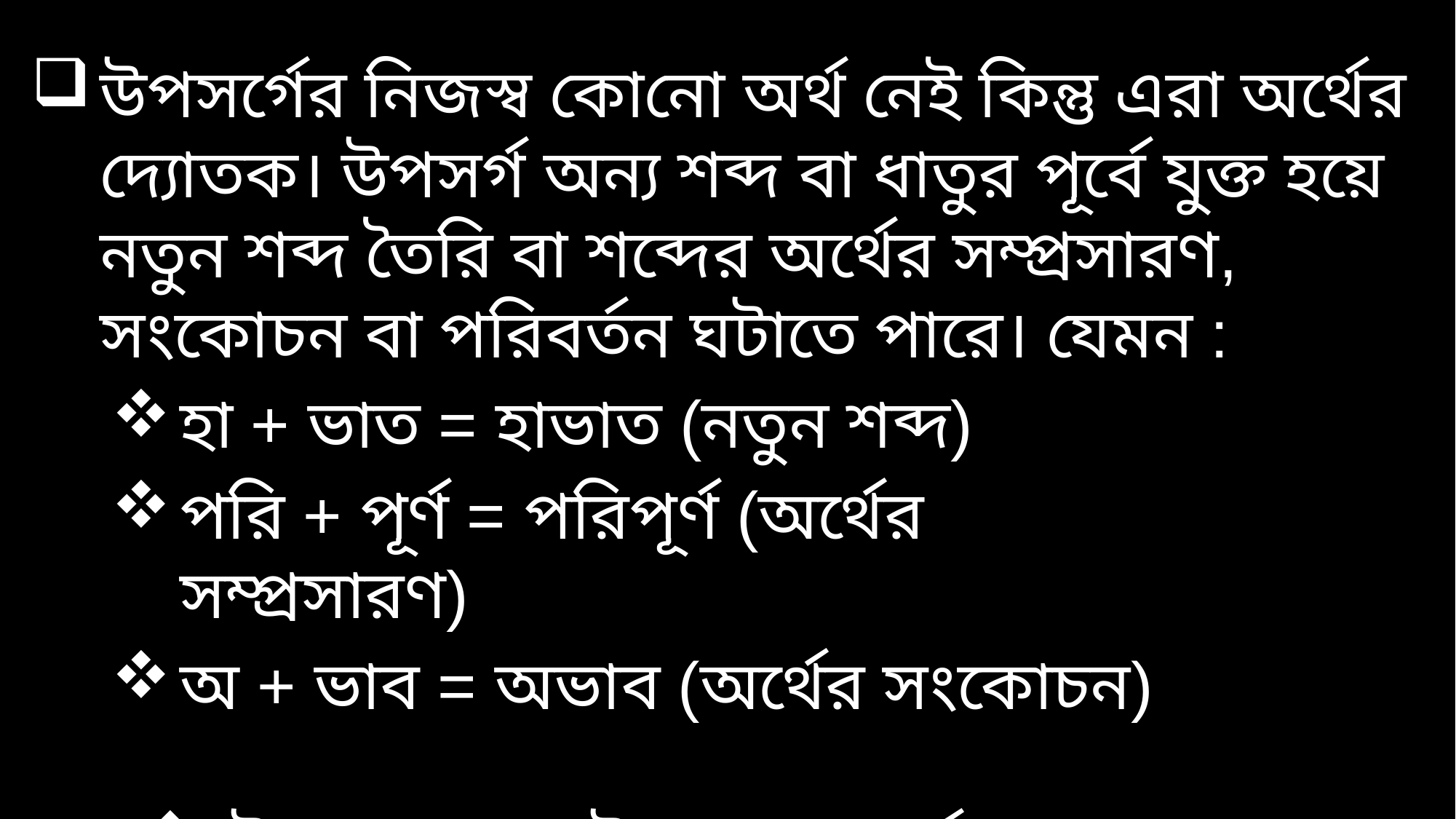

উপসর্গের নিজস্ব কোনো অর্থ নেই কিন্তু এরা অর্থের দ্যোতক। উপসর্গ অন্য শব্দ বা ধাতুর পূর্বে যুক্ত হয়ে নতুন শব্দ তৈরি বা শব্দের অর্থের সম্প্রসারণ, সংকোচন বা পরিবর্তন ঘটাতে পারে। যেমন :
হা + ভাত = হাভাত (নতুন শব্দ)
পরি + পূর্ণ = পরিপূর্ণ (অর্থের সম্প্রসারণ)
অ + ভাব = অভাব (অর্থের সংকোচন)
 উপ + কথা = উপকথা (অর্থের পরিবর্তন)।
কিন্তু ‘হা’, ‘পরি’, ‘অ’, ‘উপ’ -- এগুলোর  আলাদা কোনো অর্থ নেই।